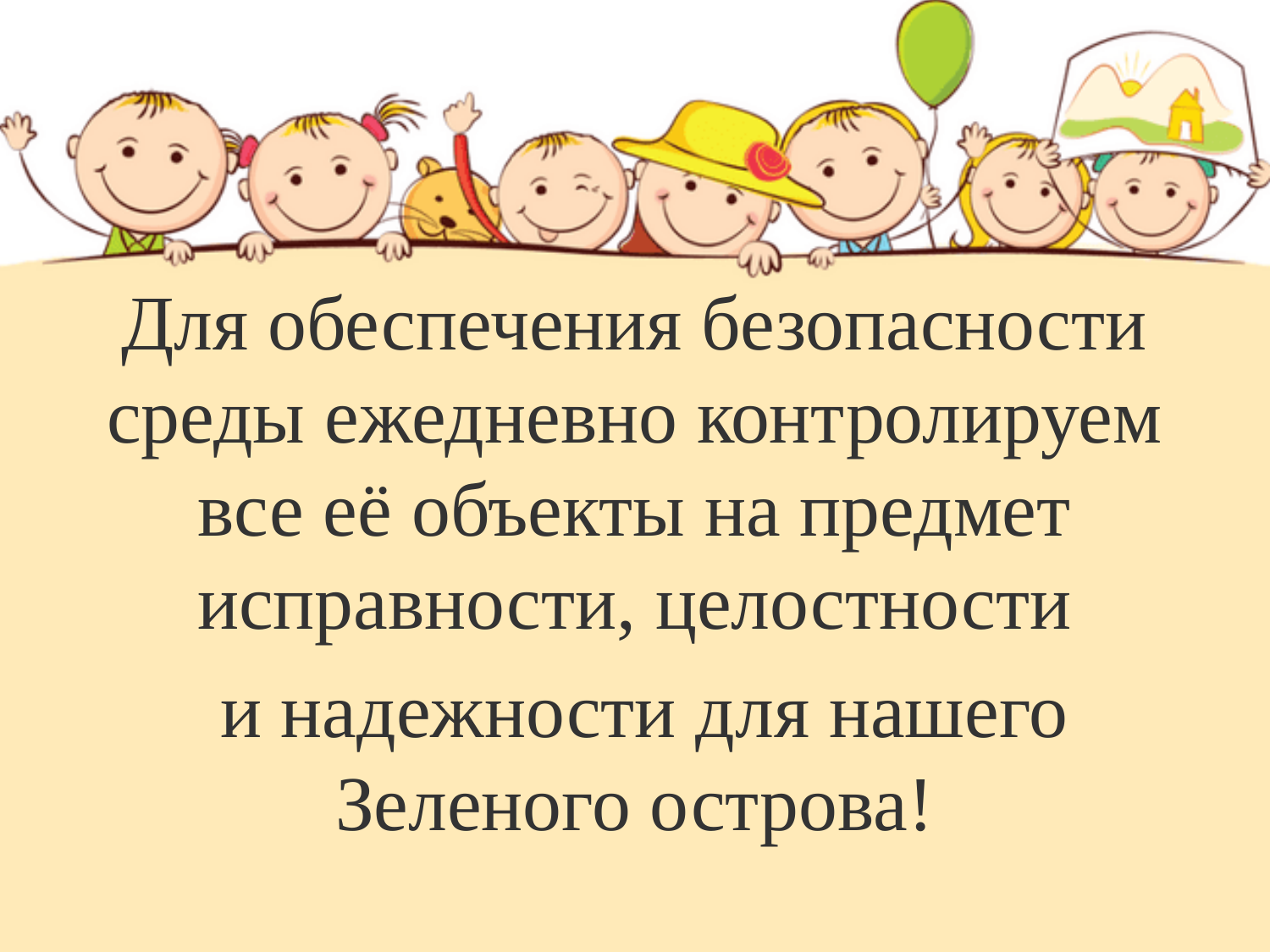

#
Для обеспечения безопасности среды ежедневно контролируем все её объекты на предмет исправности, целостности
 и надежности для нашего Зеленого острова!